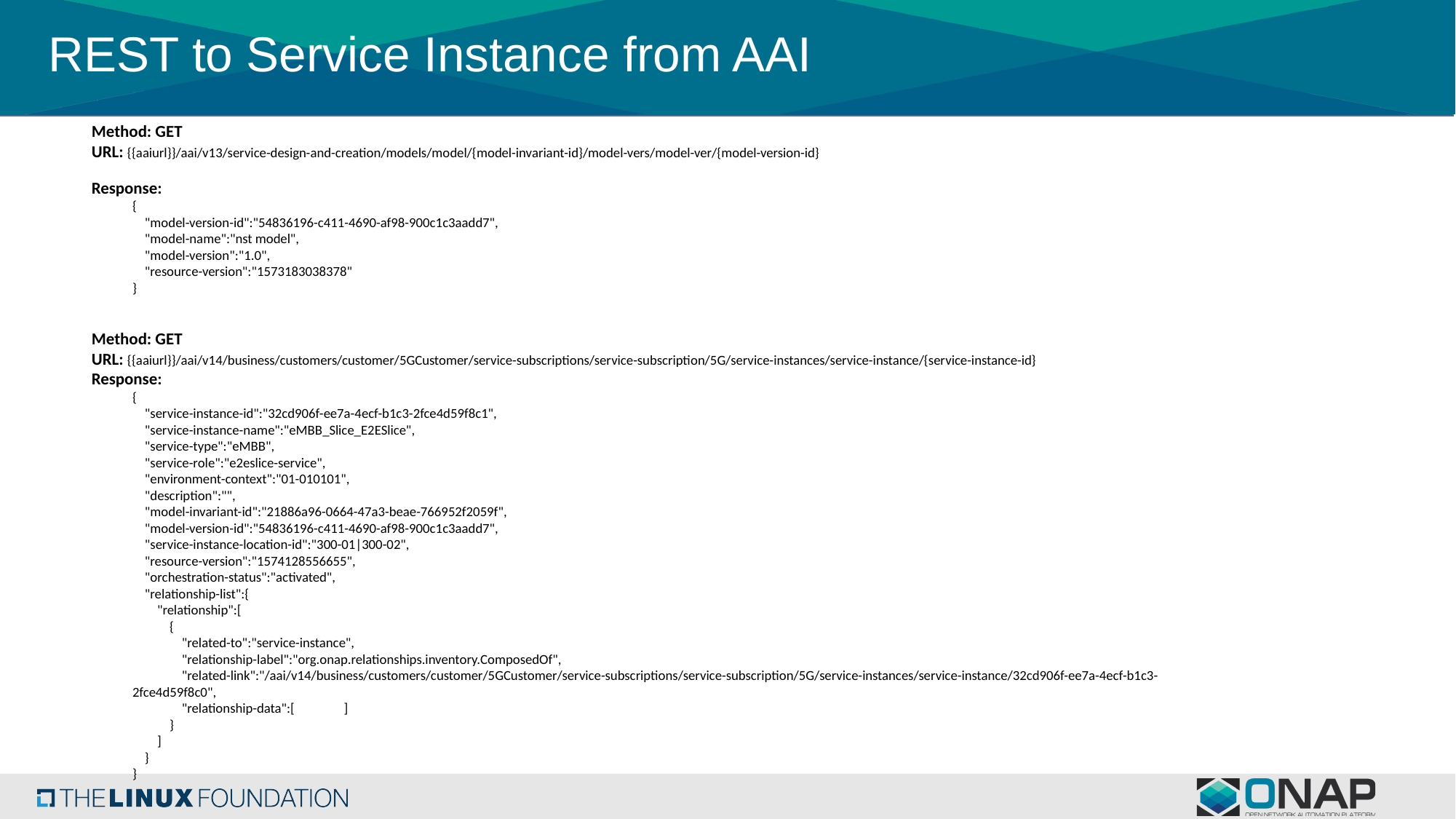

# REST to Service Instance from AAI
Method: GET
URL: {{aaiurl}}/aai/v13/service-design-and-creation/models/model/{model-invariant-id}/model-vers/model-ver/{model-version-id}

Response:
{
    "model-version-id":"54836196-c411-4690-af98-900c1c3aadd7",
    "model-name":"nst model",
    "model-version":"1.0",
    "resource-version":"1573183038378"
}

Method: GET
URL: {{aaiurl}}/aai/v14/business/customers/customer/5GCustomer/service-subscriptions/service-subscription/5G/service-instances/service-instance/{service-instance-id}
Response:
{
    "service-instance-id":"32cd906f-ee7a-4ecf-b1c3-2fce4d59f8c1",
    "service-instance-name":"eMBB_Slice_E2ESlice",
    "service-type":"eMBB",
    "service-role":"e2eslice-service",
    "environment-context":"01-010101",
    "description":"",
    "model-invariant-id":"21886a96-0664-47a3-beae-766952f2059f",
    "model-version-id":"54836196-c411-4690-af98-900c1c3aadd7",
    "service-instance-location-id":"300-01|300-02",
    "resource-version":"1574128556655",
    "orchestration-status":"activated",
    "relationship-list":{
        "relationship":[
            {
                "related-to":"service-instance",
                "relationship-label":"org.onap.relationships.inventory.ComposedOf",
                "related-link":"/aai/v14/business/customers/customer/5GCustomer/service-subscriptions/service-subscription/5G/service-instances/service-instance/32cd906f-ee7a-4ecf-b1c3-2fce4d59f8c0",
                "relationship-data":[                ]
            }
        ]
    }
}